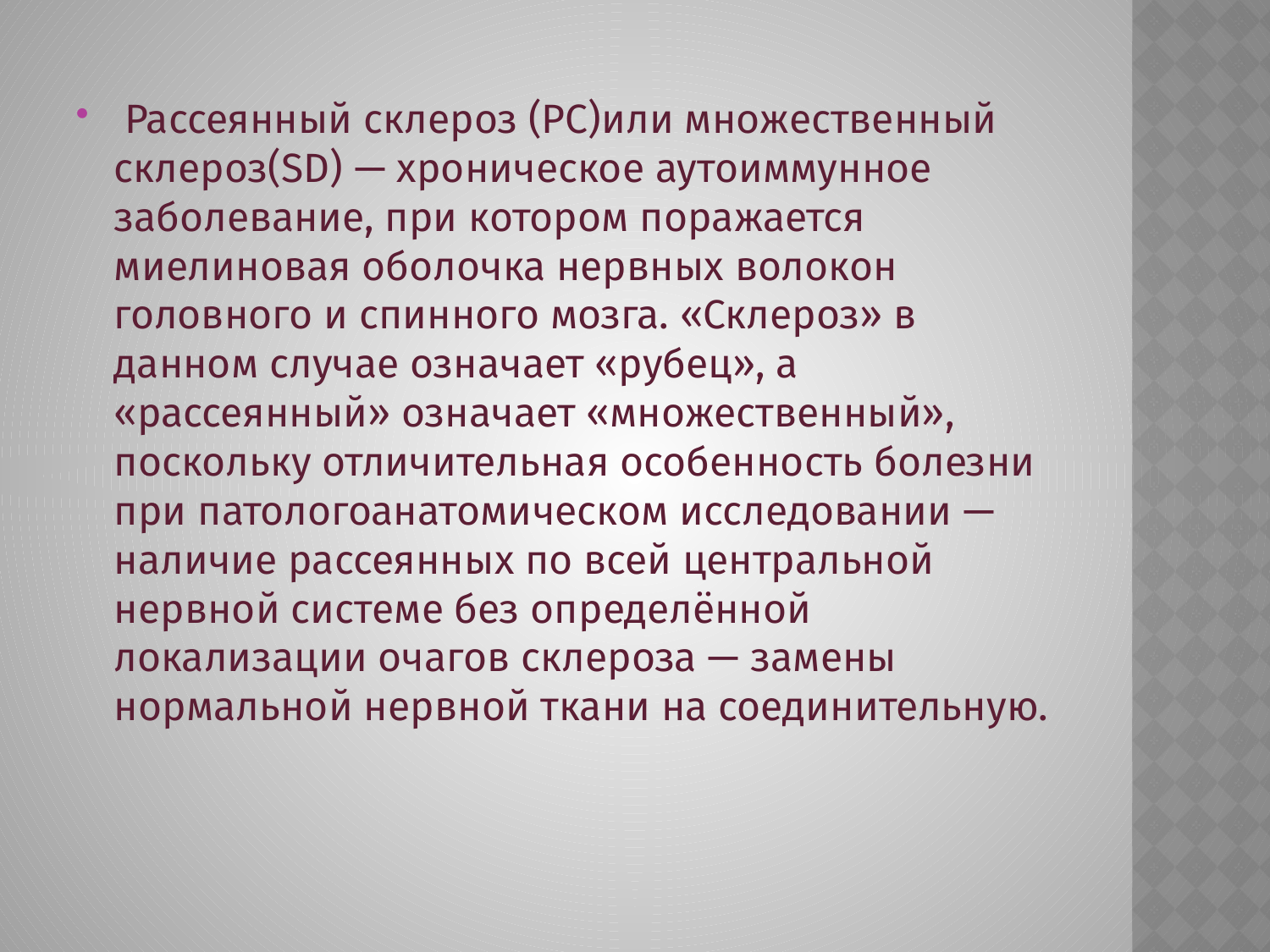

Рассеянный склероз (РС)или множественный склероз(SD) — хроническое аутоиммунное заболевание, при котором поражается миелиновая оболочка нервных волокон головного и спинного мозга. «Склероз» в данном случае означает «рубец», а «рассеянный» означает «множественный», поскольку отличительная особенность болезни при патологоанатомическом исследовании — наличие рассеянных по всей центральной нервной системе без определённой локализации очагов склероза — замены нормальной нервной ткани на соединительную.